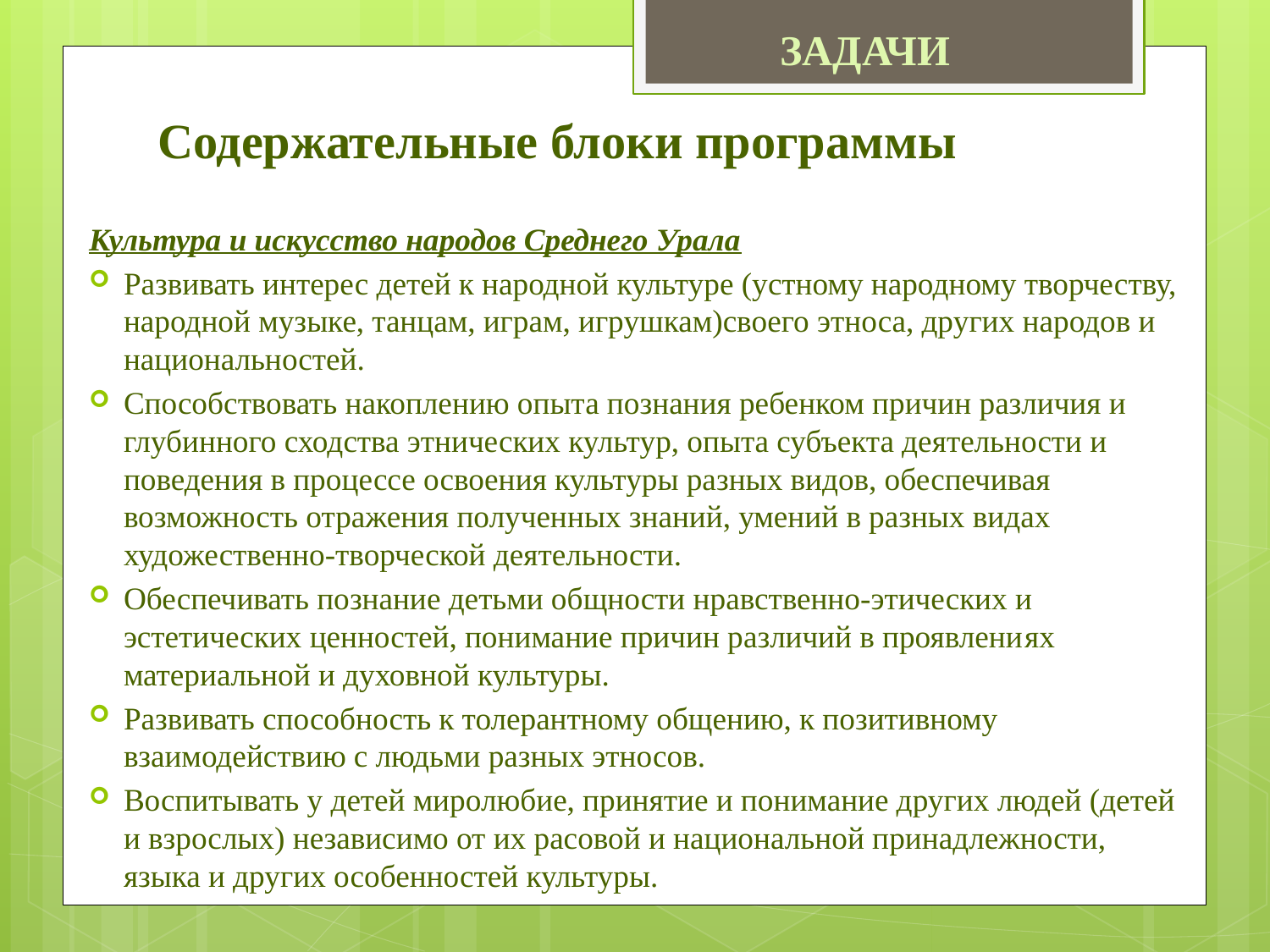

Задачи
# Содержательные блоки программы
Культура и искусство народов Среднего Урала
Развивать интерес детей к народной культуре (устному народному творчеству, народной музыке, танцам, играм, игрушкам)своего этноса, других народов и национальностей.
Способствовать накоплению опыта познания ребенком причин различия и глубинного сходства этнических культур, опыта субъекта деятельности и поведения в процессе освоения культуры разных видов, обеспечивая возможность отражения полученных знаний, умений в разных видах художественно-творческой деятельности.
Обеспечивать познание детьми общности нравственно-этических и эстетических ценностей, понимание причин различий в проявлени­ях материальной и духовной культуры.
Развивать способность к толерантному общению, к позитивному взаимодействию с людьми разных этносов.
Воспитывать у детей миролюбие, принятие и понимание других людей (детей и взрослых) независимо от их расовой и национальной принадлежности, языка и других особенностей культуры.